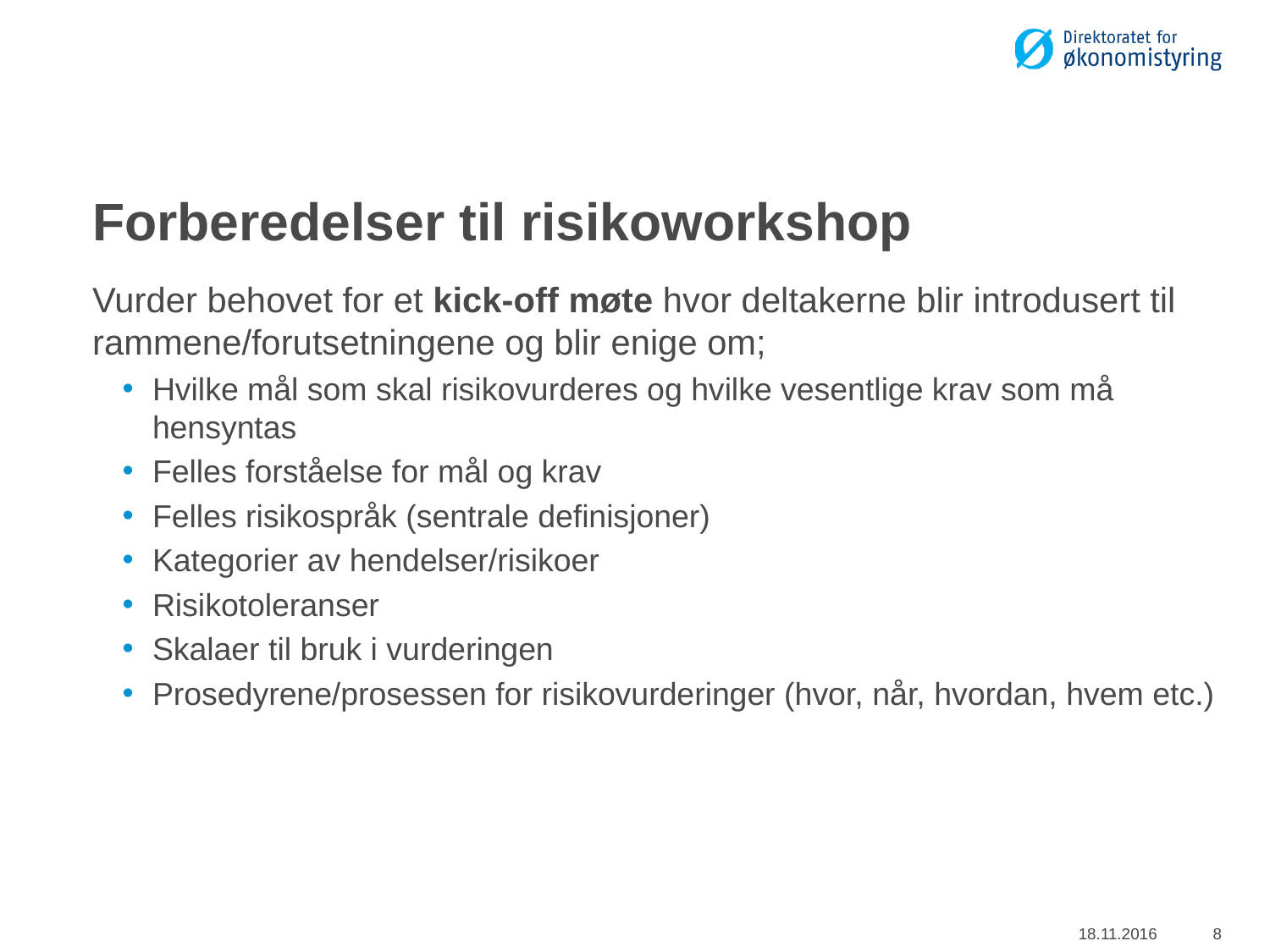

# Forberedelser til risikoworkshop
Vurder behovet for et kick-off møte hvor deltakerne blir introdusert til rammene/forutsetningene og blir enige om;
Hvilke mål som skal risikovurderes og hvilke vesentlige krav som må hensyntas
Felles forståelse for mål og krav
Felles risikospråk (sentrale definisjoner)
Kategorier av hendelser/risikoer
Risikotoleranser
Skalaer til bruk i vurderingen
Prosedyrene/prosessen for risikovurderinger (hvor, når, hvordan, hvem etc.)

18.11.2016
8